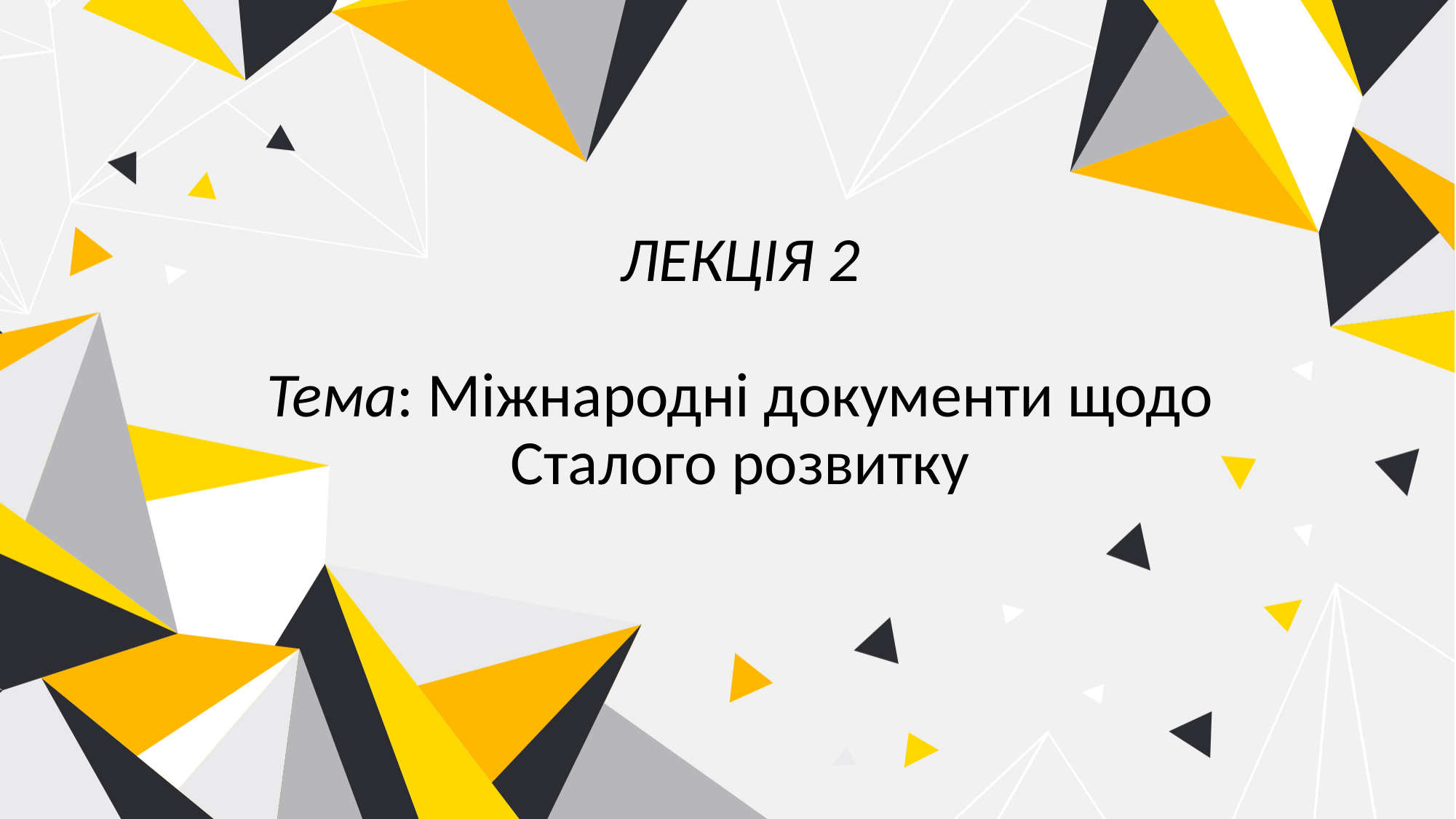

# ЛЕКЦІЯ 2   Тема: Міжнародні документи щодо Сталого розвитку